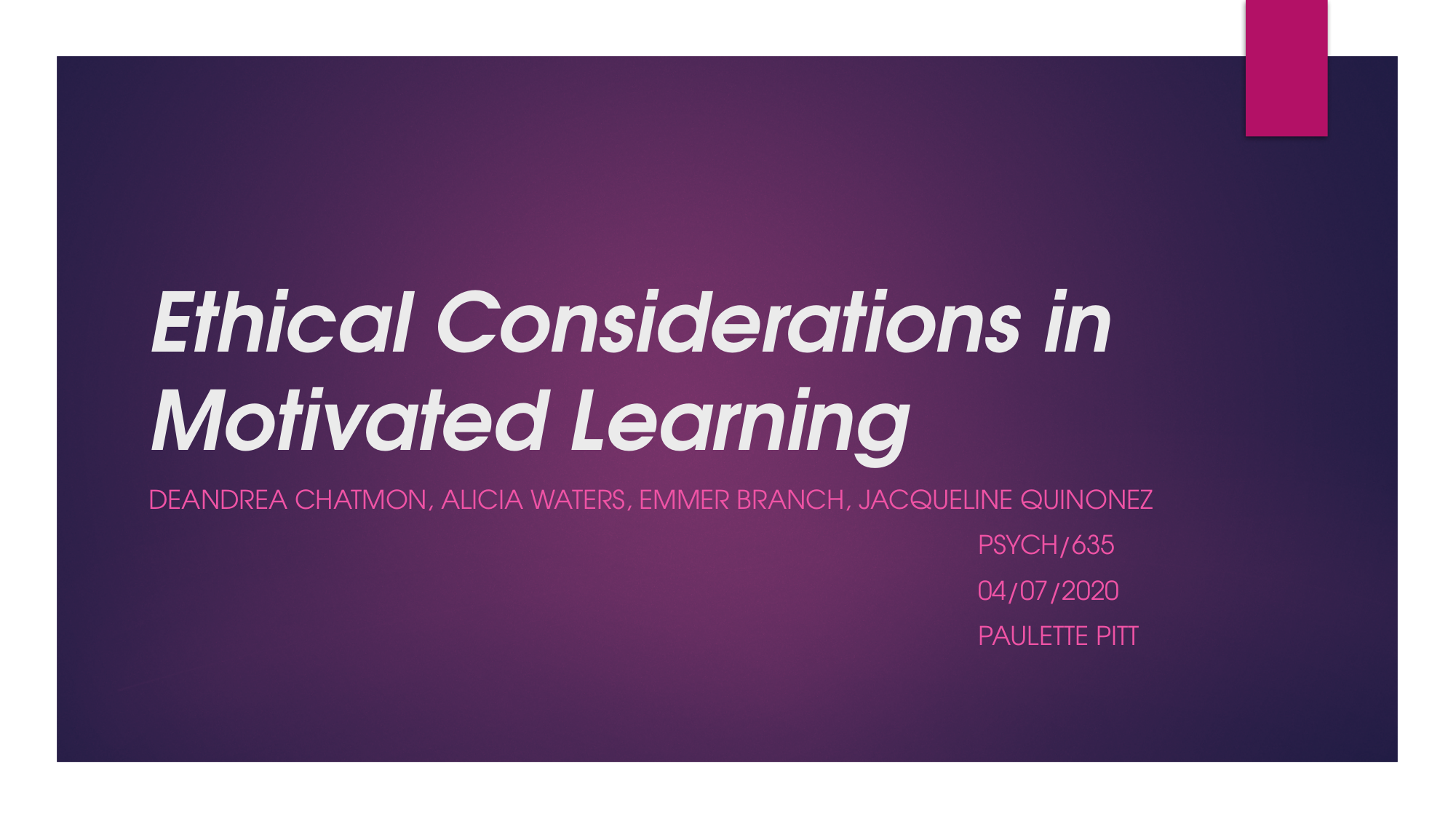

# Ethical Considerations in Motivated Learning
DeAndrea Chatmon, Alicia Waters, Emmer Branch, Jacqueline Quinonez
								Psych/635
								04/07/2020
								Paulette Pitt